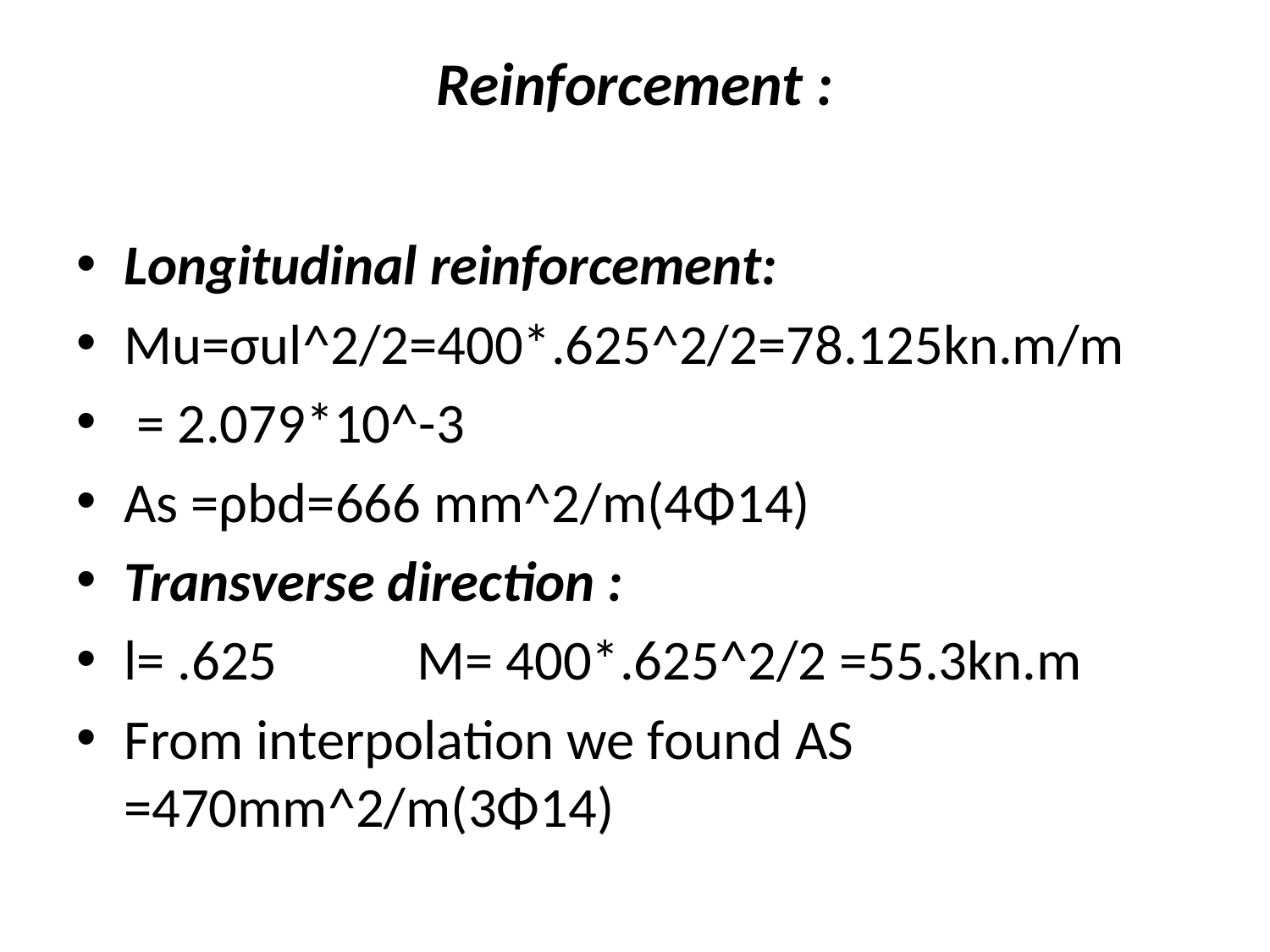

# Reinforcement :
Longitudinal reinforcement:
Mu=σul^2/2=400*.625^2/2=78.125kn.m/m
 = 2.079*10^-3
As =ρbd=666 mm^2/m(4Φ14)
Transverse direction :
l= .625           M= 400*.625^2/2 =55.3kn.m
From interpolation we found AS =470mm^2/m(3Φ14)